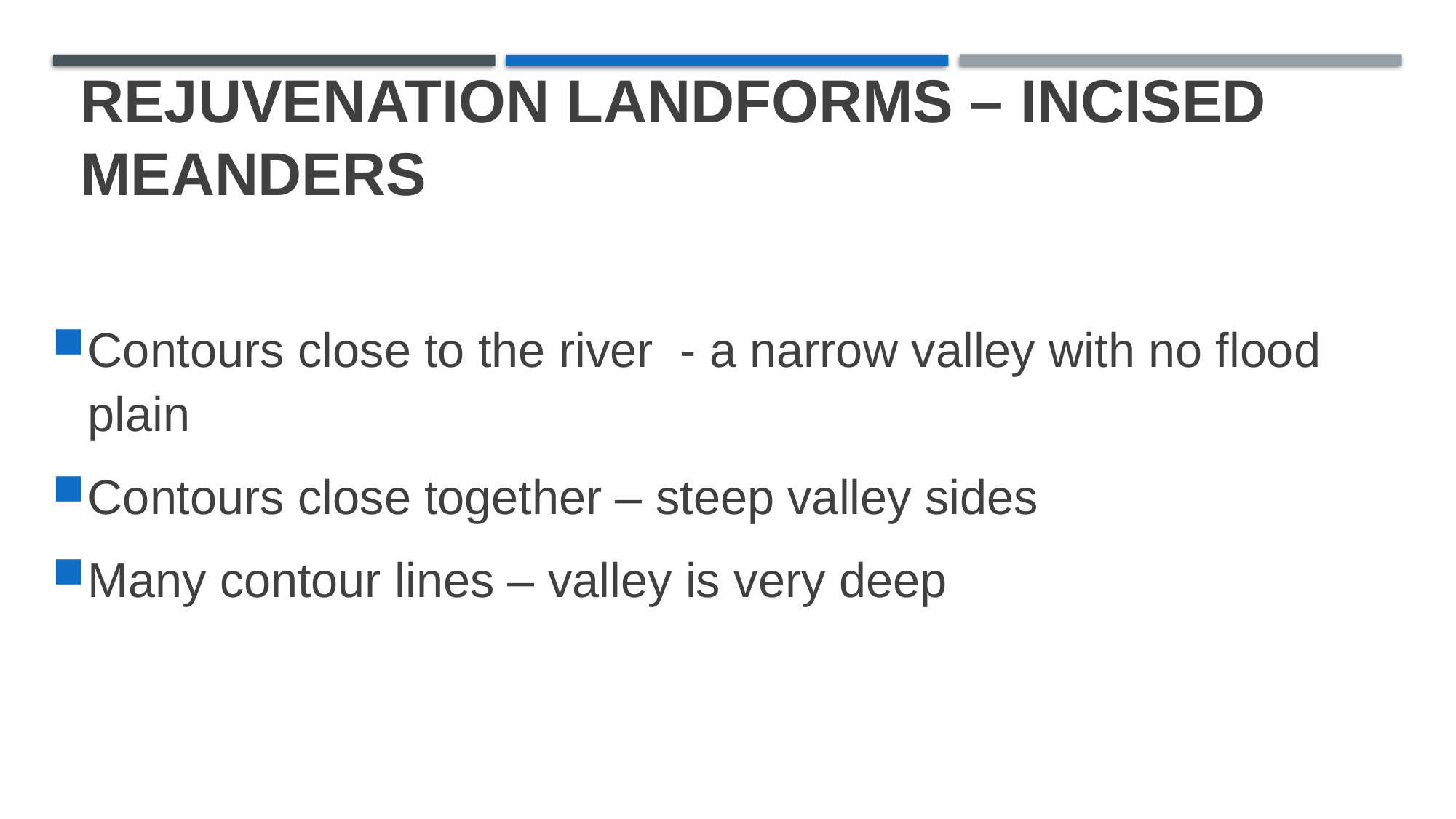

# Rejuvenation landforms – Incised meanders
Contours close to the river  - a narrow valley with no flood plain
Contours close together – steep valley sides
Many contour lines – valley is very deep